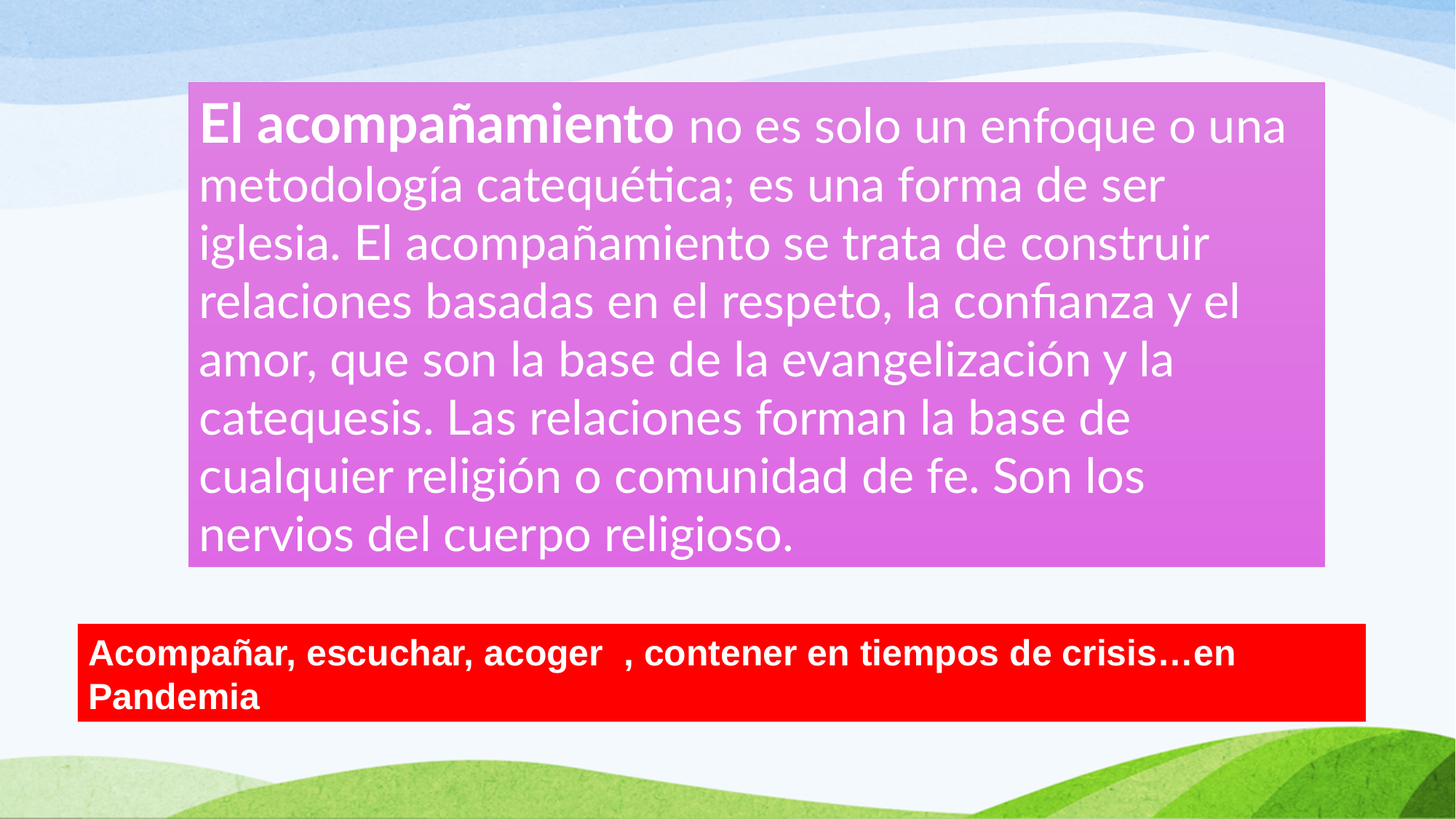

El acompañamiento no es solo un enfoque o una metodología catequética; es una forma de ser iglesia. El acompañamiento se trata de construir relaciones basadas en el respeto, la confianza y el amor, que son la base de la evangelización y la catequesis. Las relaciones forman la base de cualquier religión o comunidad de fe. Son los nervios del cuerpo religioso.
Acompañar, escuchar, acoger  , contener en tiempos de crisis…en Pandemia